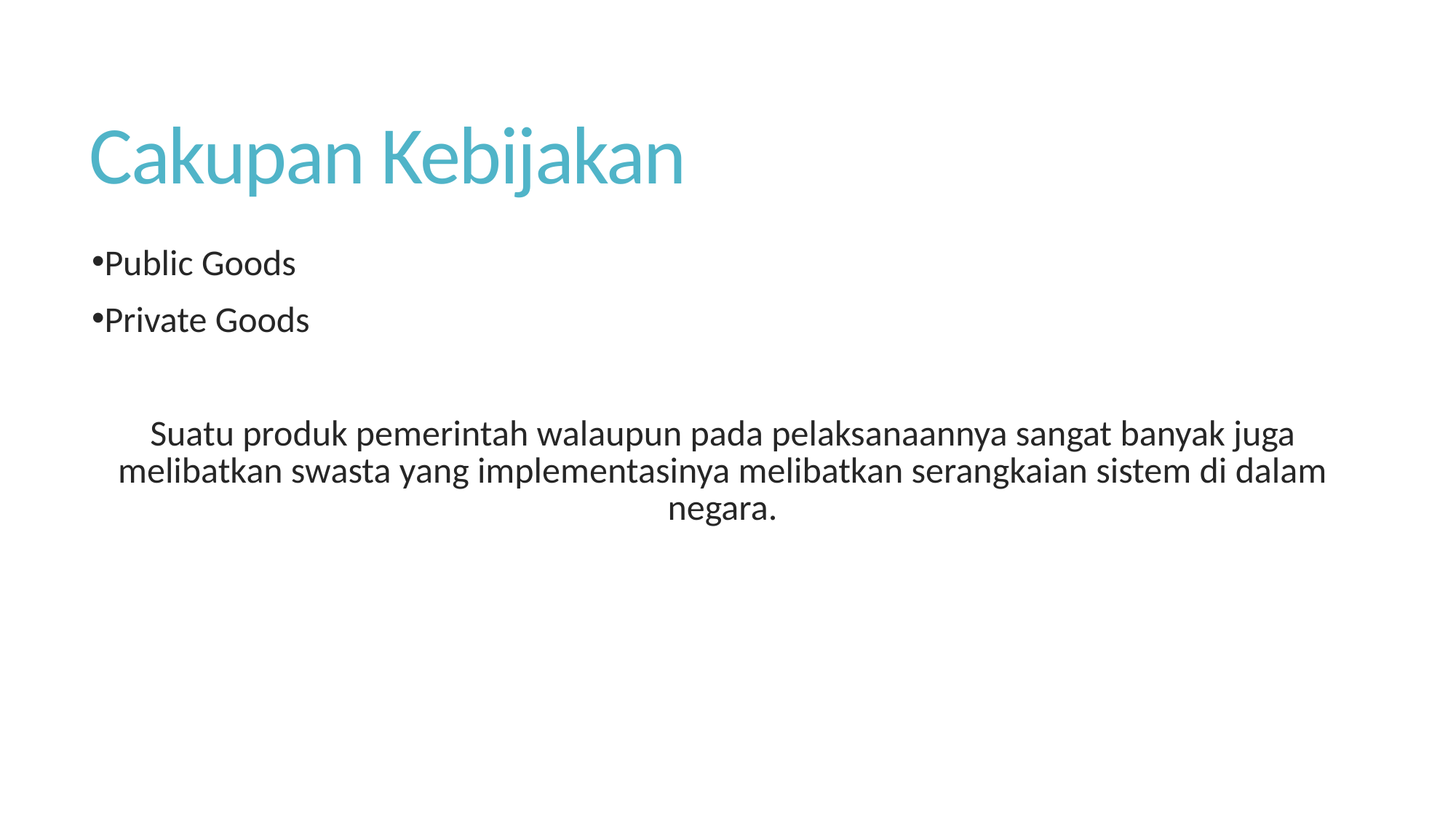

# Cakupan Kebijakan
Public Goods
Private Goods

Suatu produk pemerintah walaupun pada pelaksanaannya sangat banyak juga melibatkan swasta yang implementasinya melibatkan serangkaian sistem di dalam negara.